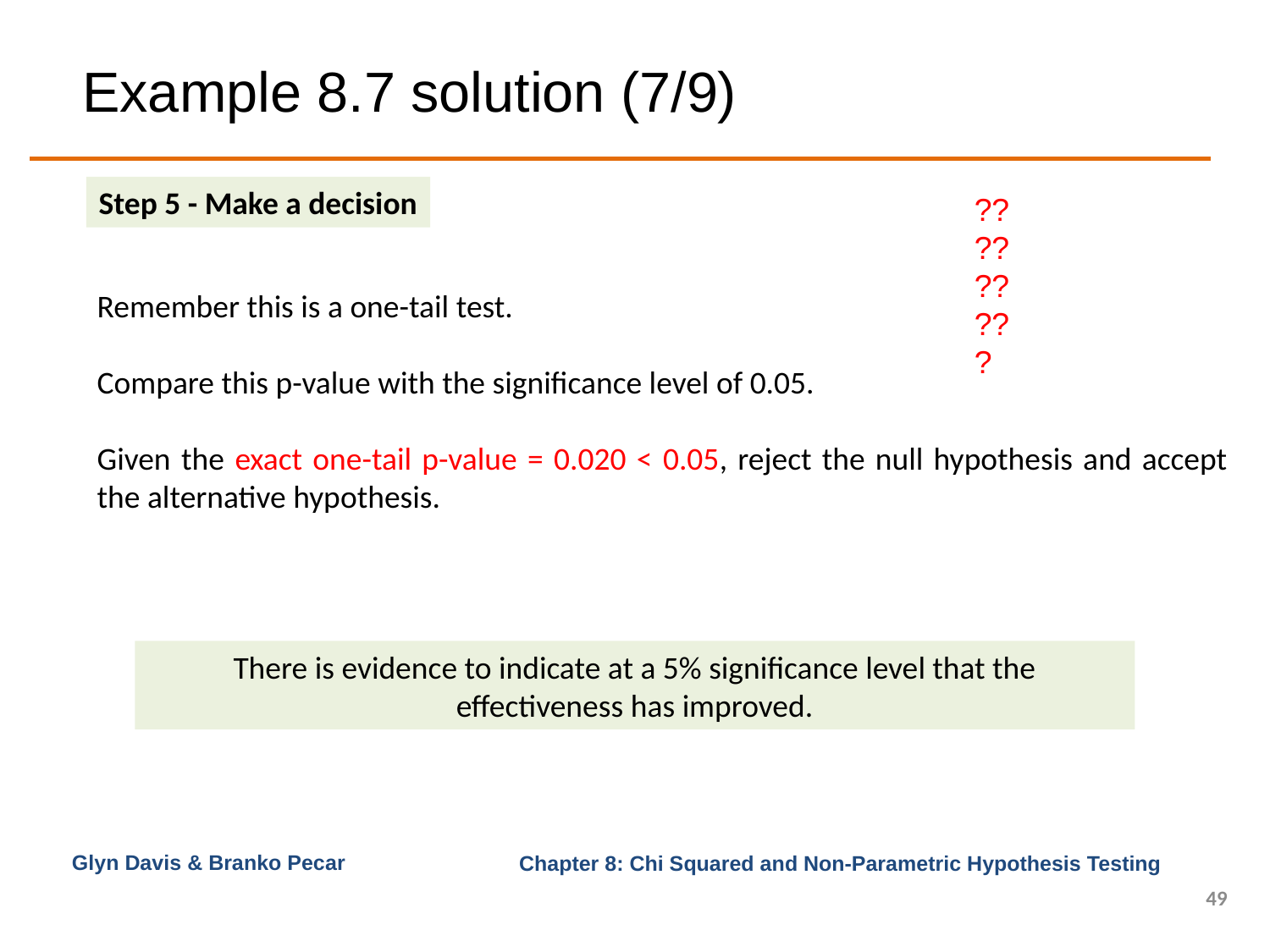

# Example 8.7 solution (7/9)
Step 5 - Make a decision
?????????
Remember this is a one-tail test.

Compare this p-value with the significance level of 0.05.

Given the exact one-tail p-value = 0.020 < 0.05, reject the null hypothesis and accept the alternative hypothesis.
There is evidence to indicate at a 5% significance level that the effectiveness has improved.
Glyn Davis & Branko Pecar
49